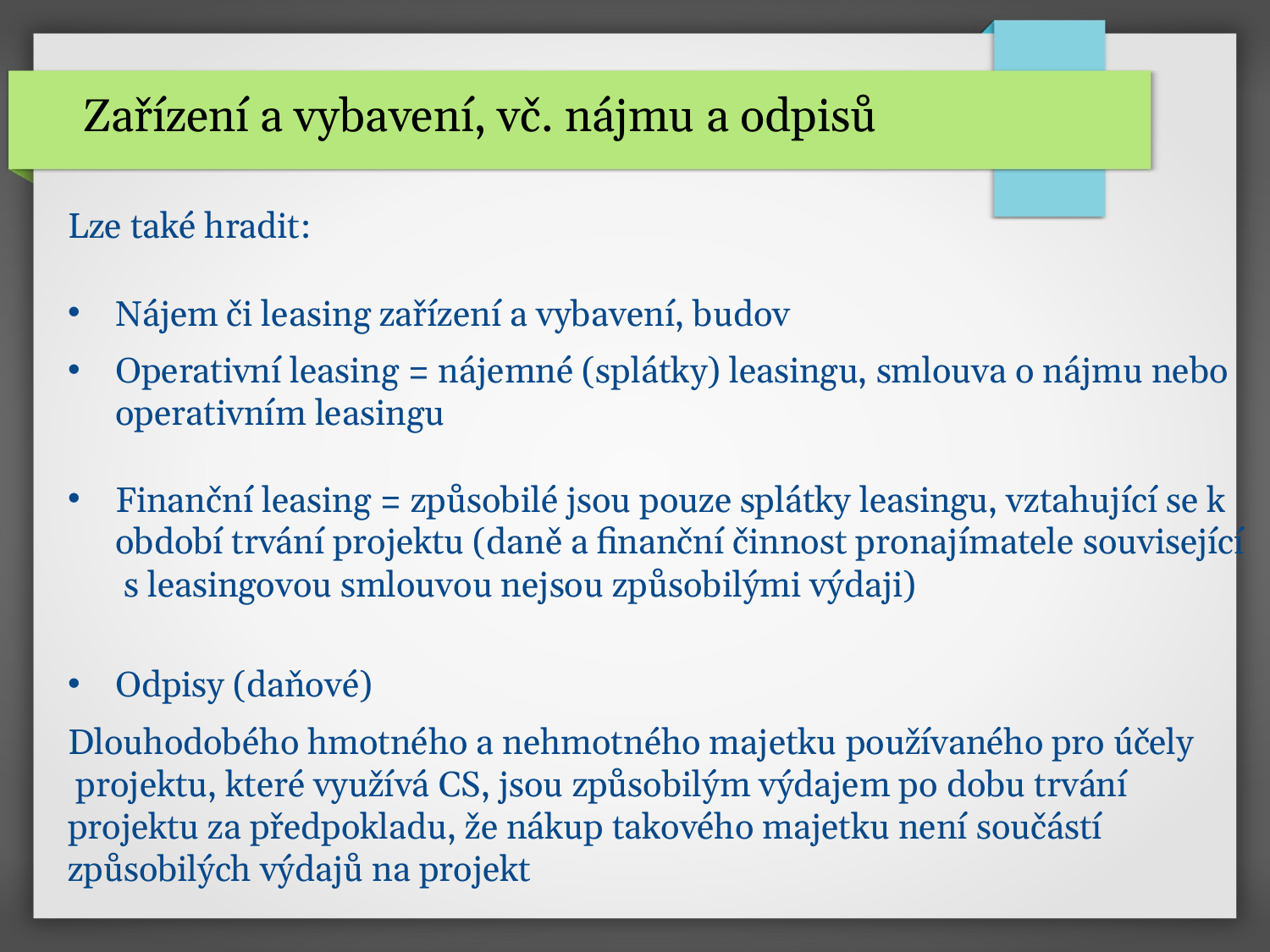

# Zařízení a vybavení, vč. nájmu a odpisů
Lze také hradit:

Nájem či leasing zařízení a vybavení, budov
Operativní leasing = nájemné (splátky) leasingu, smlouva o nájmu nebo
operativním leasingu

Finanční leasing = způsobilé jsou pouze splátky leasingu, vztahující se k  období trvání projektu (daně a finanční činnost pronajímatele související  s leasingovou smlouvou nejsou způsobilými výdaji)

Odpisy (daňové)
Dlouhodobého hmotného a nehmotného majetku používaného pro účely  projektu, které využívá CS, jsou způsobilým výdajem po dobu trvání  projektu za předpokladu, že nákup takového majetku není součástí  způsobilých výdajů na projekt